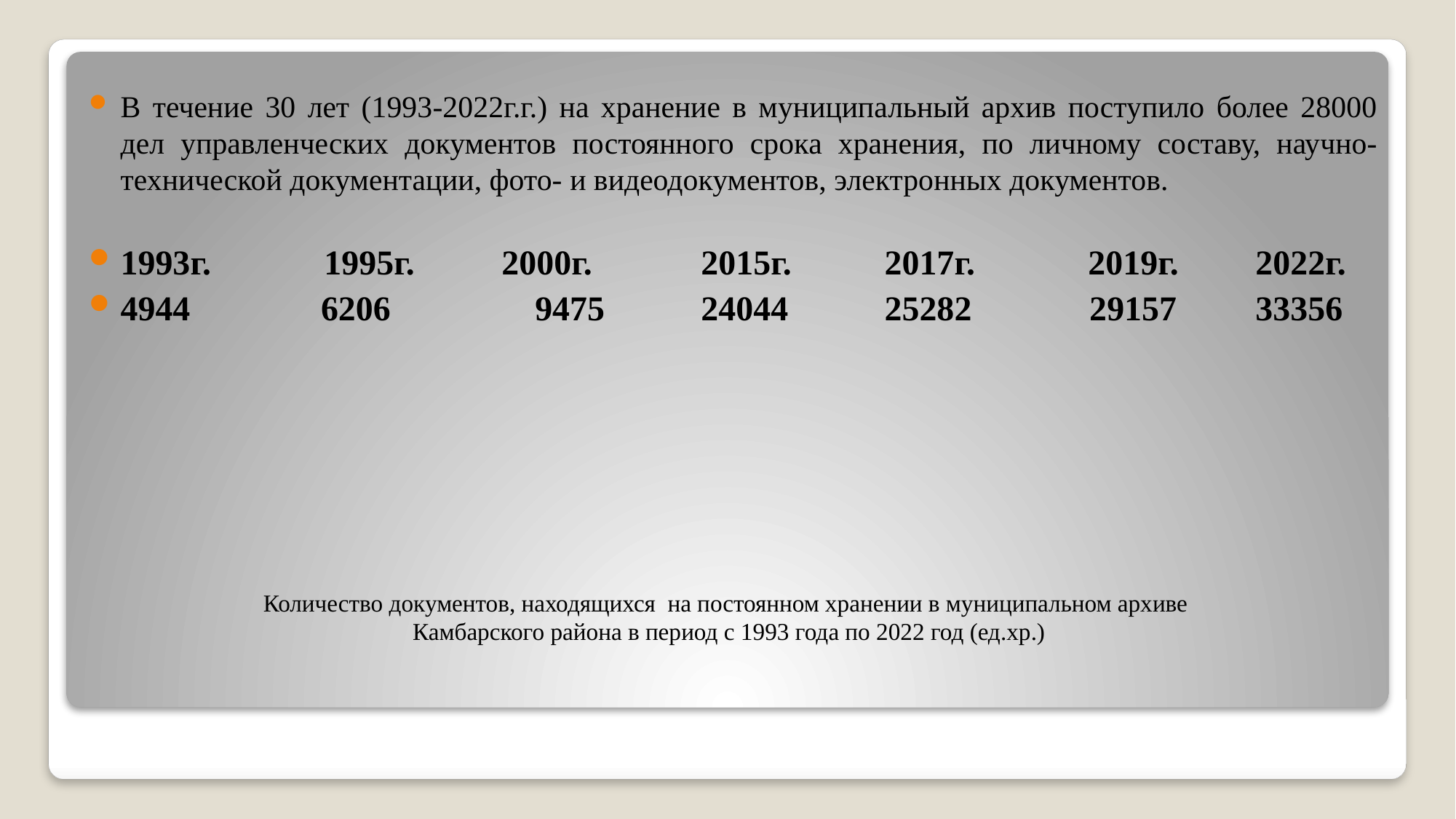

В течение 30 лет (1993-2022г.г.) на хранение в муниципальный архив поступило более 28000 дел управленческих документов постоянного срока хранения, по личному составу, научно-технической документации, фото- и видеодокументов, электронных документов.

1993г.             1995г.          2000г.	    2015г.    	2017г.             2019г.   	     2022г.
4944               6206	          9475	    24044	25282	           29157	     33356

# Количество документов, находящихся  на постоянном хранении в муниципальном архиве Камбарского района в период с 1993 года по 2022 год (ед.хр.)